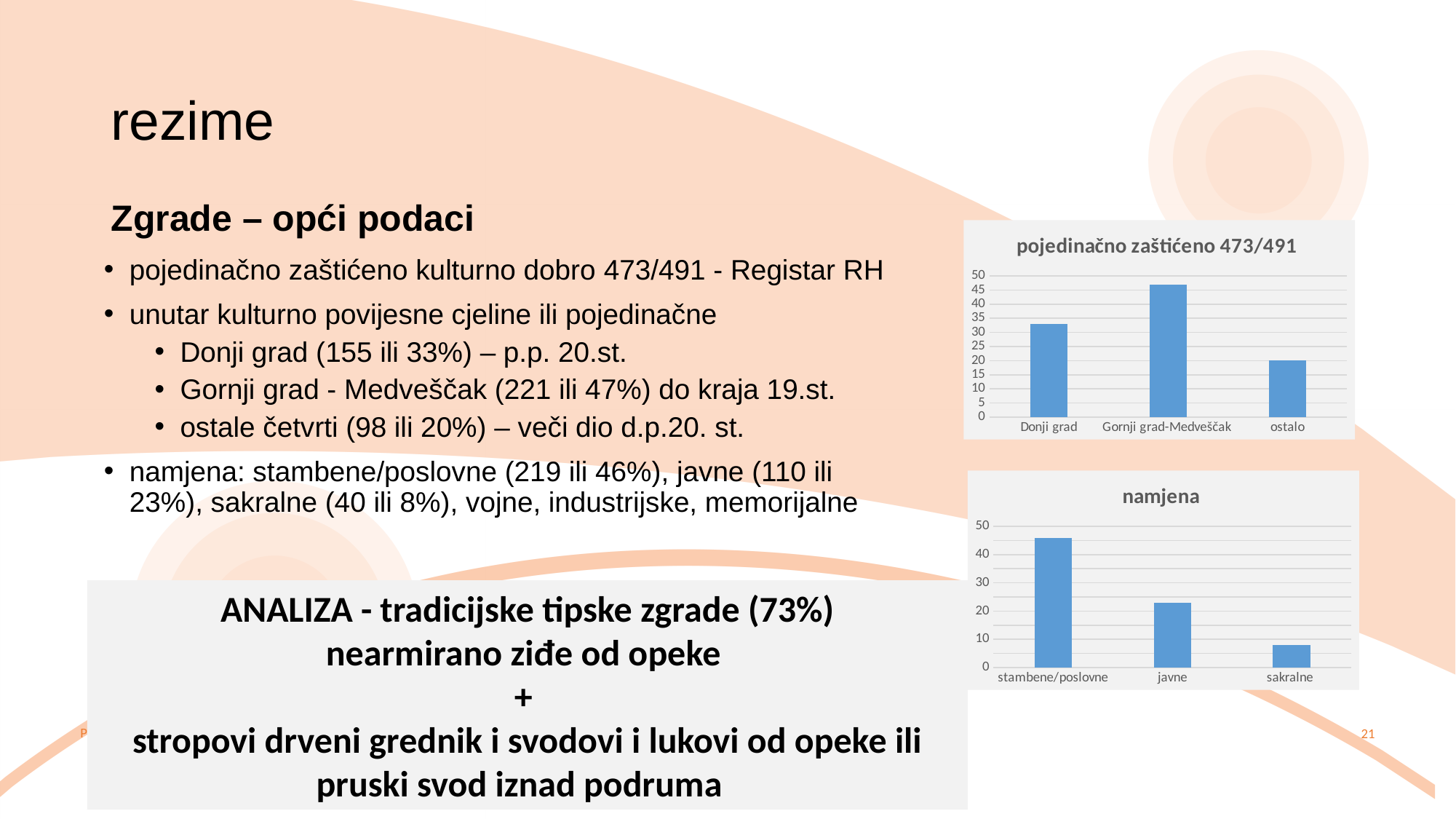

# rezime
Zgrade – opći podaci

### Chart: pojedinačno zaštićeno 473/491

| Category |  |
|---|---|
| Donji grad | 33.0 |
| Gornji grad-Medveščak  | 47.0 |
| ostalo | 20.0 |
pojedinačno zaštićeno kulturno dobro 473/491 - Registar RH
unutar kulturno povijesne cjeline ili pojedinačne
Donji grad (155 ili 33%) – p.p. 20.st.
Gornji grad - Medveščak (221 ili 47%) do kraja 19.st.
ostale četvrti (98 ili 20%) – veči dio d.p.20. st.
namjena: stambene/poslovne (219 ili 46%), javne (110 ili 23%), sakralne (40 ili 8%), vojne, industrijske, memorijalne

### Chart: namjena

| Category |  |
|---|---|
| stambene/poslovne  | 46.0 |
| javne | 23.0 |
| sakralne  | 8.0 |
ANALIZA - tradicijske tipske zgrade (73%)
nearmirano ziđe od opeke
+
stropovi drveni grednik i svodovi i lukovi od opeke ili pruski svod iznad podruma
POTRESNI RIZIK ZGRADA KULTURNA DOBRA
21